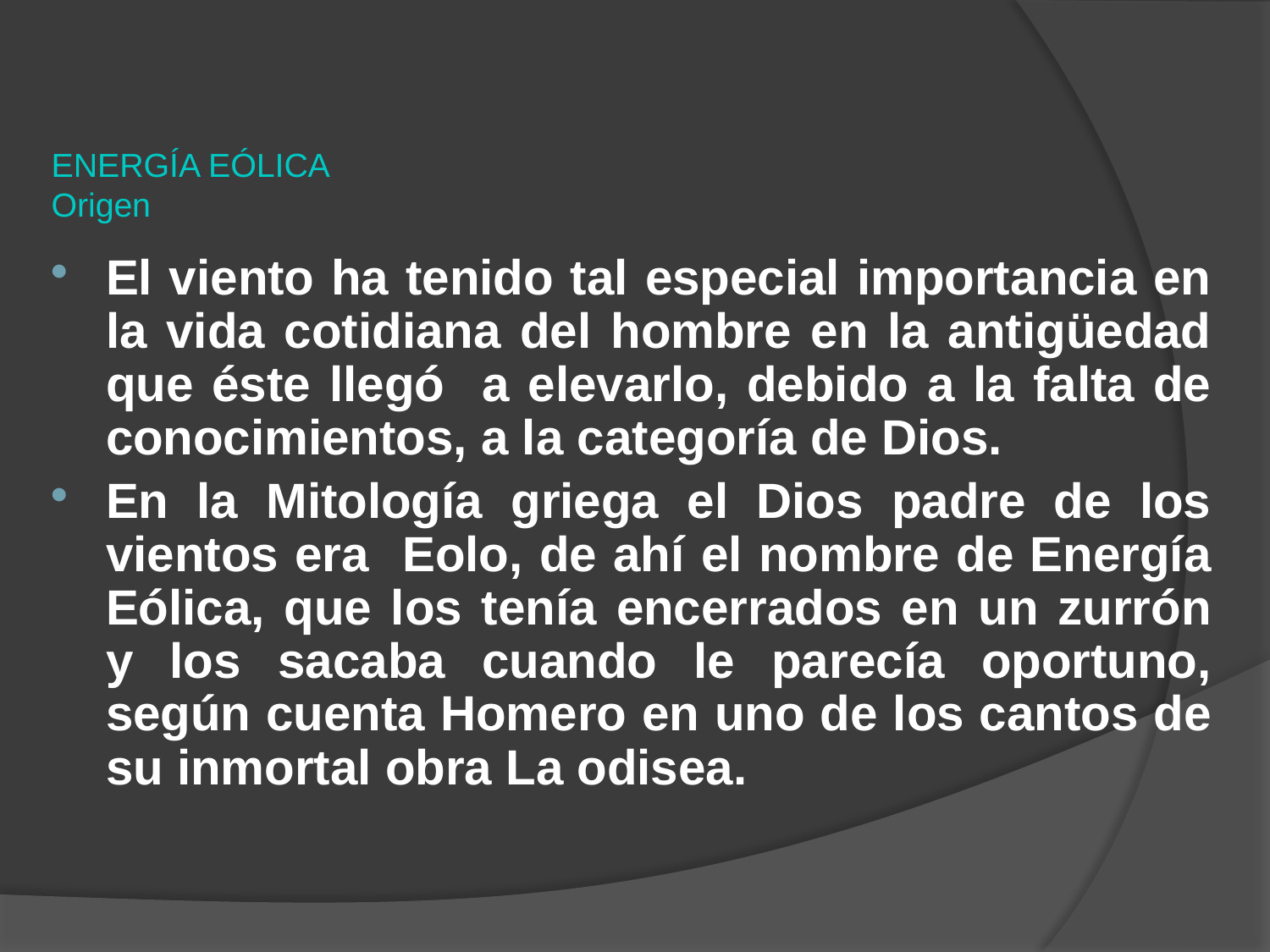

# ENERGÍA EÓLICA Origen
El viento ha tenido tal especial importancia en la vida cotidiana del hombre en la antigüedad que éste llegó  a elevarlo, debido a la falta de conocimientos, a la categoría de Dios.
En la Mitología griega el Dios padre de los vientos era  Eolo, de ahí el nombre de Energía Eólica, que los tenía encerrados en un zurrón y los sacaba cuando le parecía oportuno, según cuenta Homero en uno de los cantos de su inmortal obra La odisea.